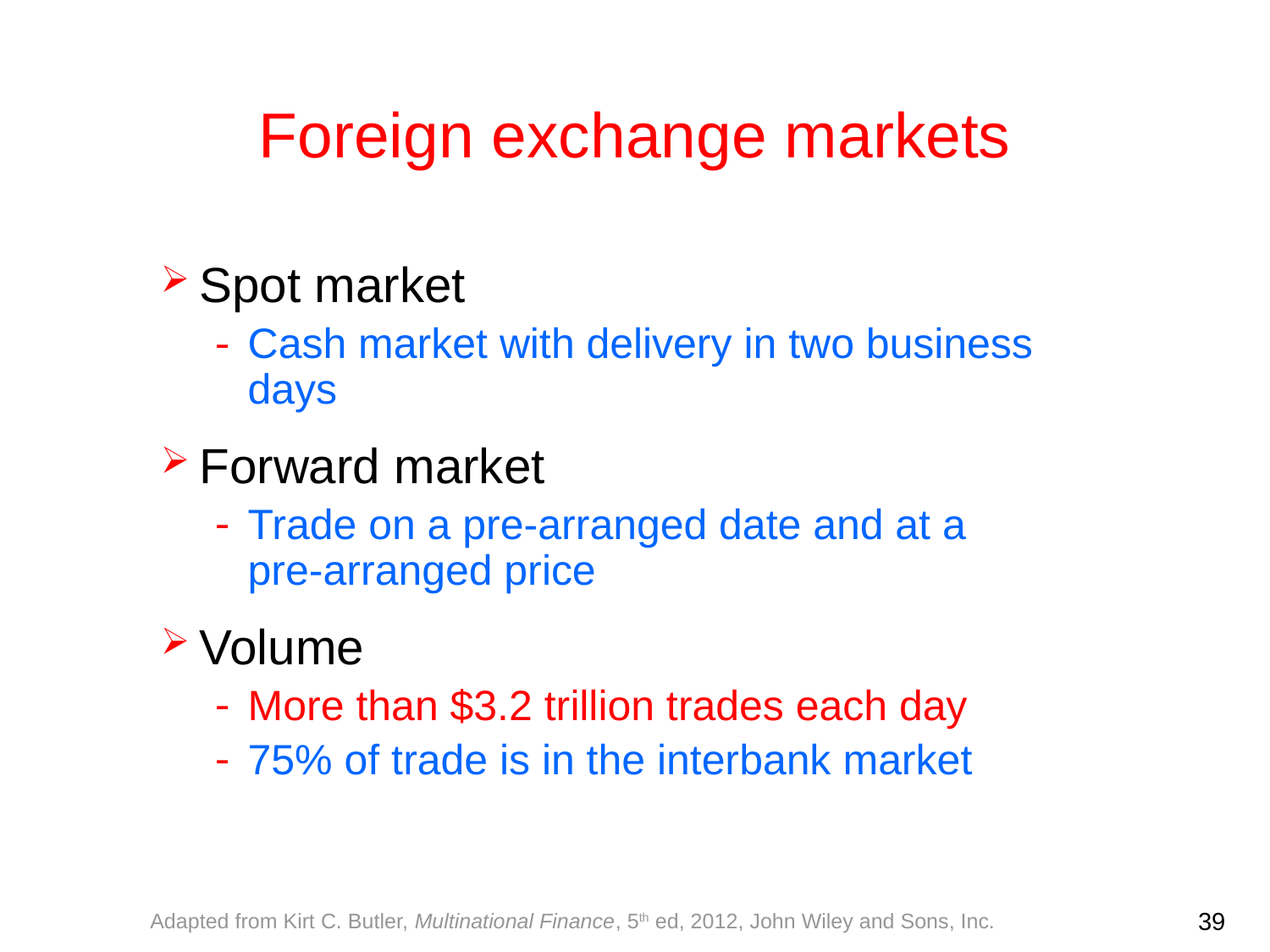

# Foreign exchange markets
Spot market
Cash market with delivery in two business days

Forward market
Trade on a pre-arranged date and at a pre-arranged price

Volume
More than $3.2 trillion trades each day
75% of trade is in the interbank market